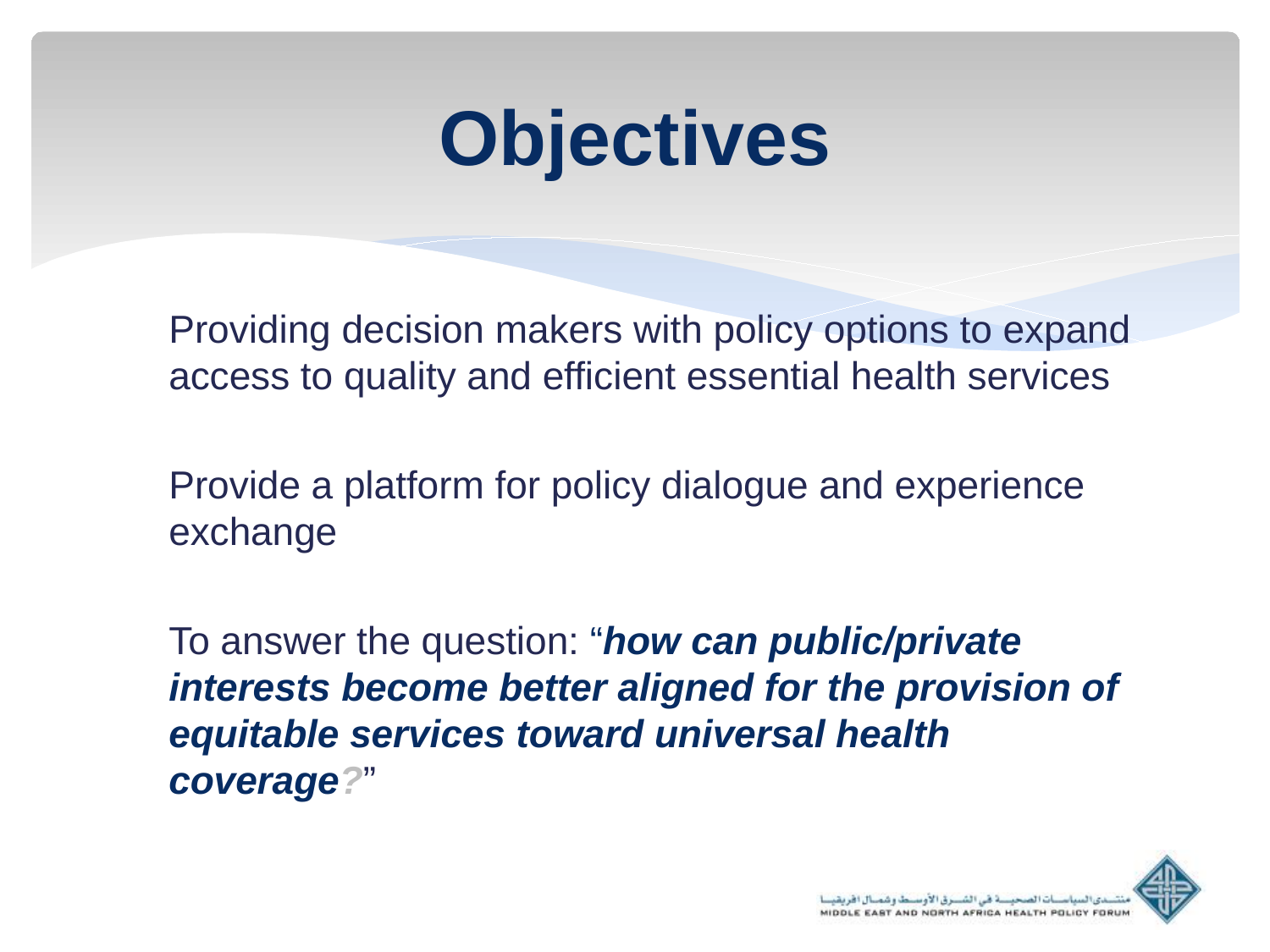

# Objectives
Providing decision makers with policy options to expand access to quality and efficient essential health services

Provide a platform for policy dialogue and experience exchange

To answer the question: “how can public/private interests become better aligned for the provision of equitable services toward universal health coverage?”